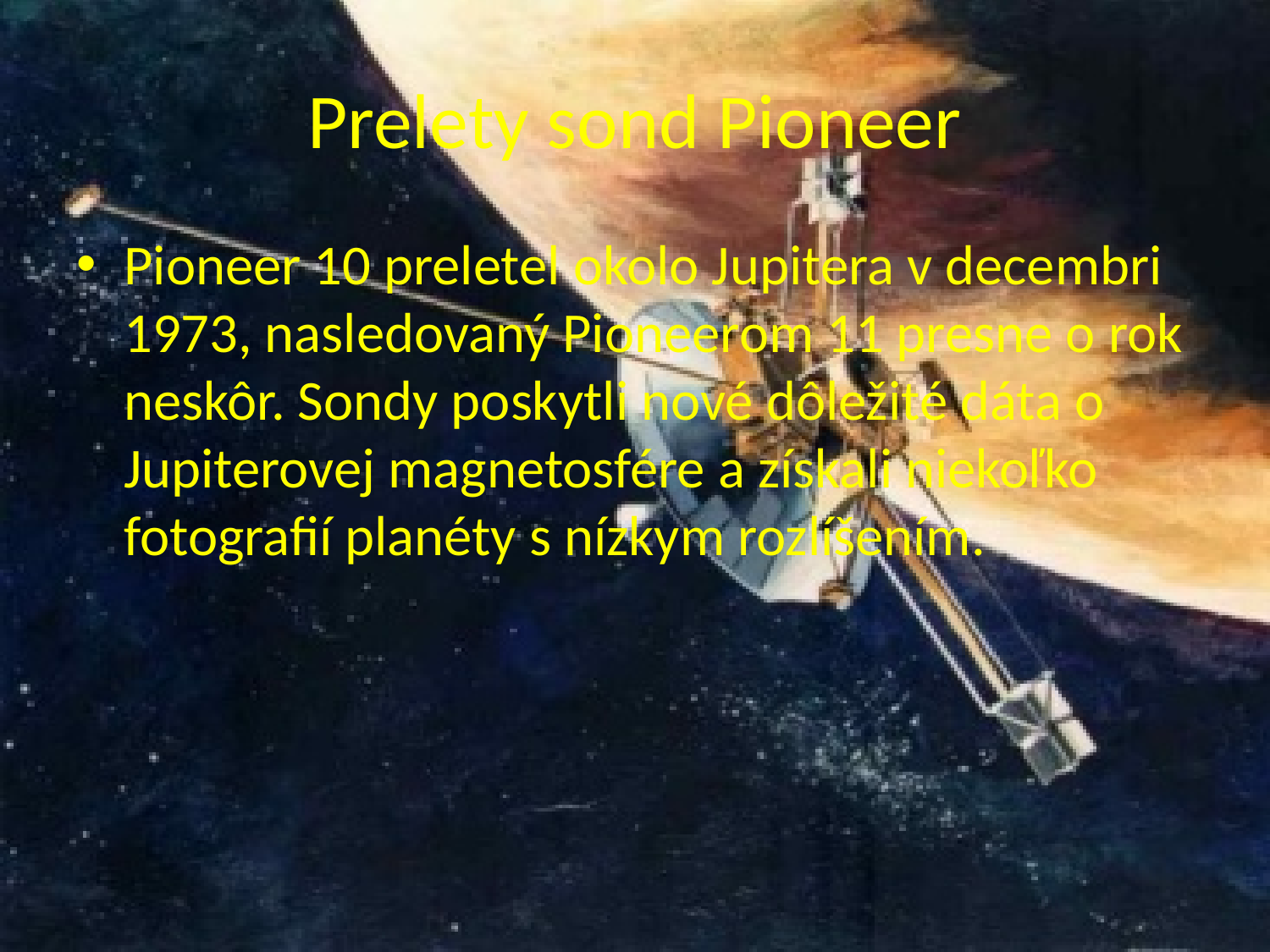

# Prelety sond Pioneer
Pioneer 10 preletel okolo Jupitera v decembri 1973, nasledovaný Pioneerom 11 presne o rok neskôr. Sondy poskytli nové dôležité dáta o Jupiterovej magnetosfére a získali niekoľko fotografií planéty s nízkym rozlíšením.